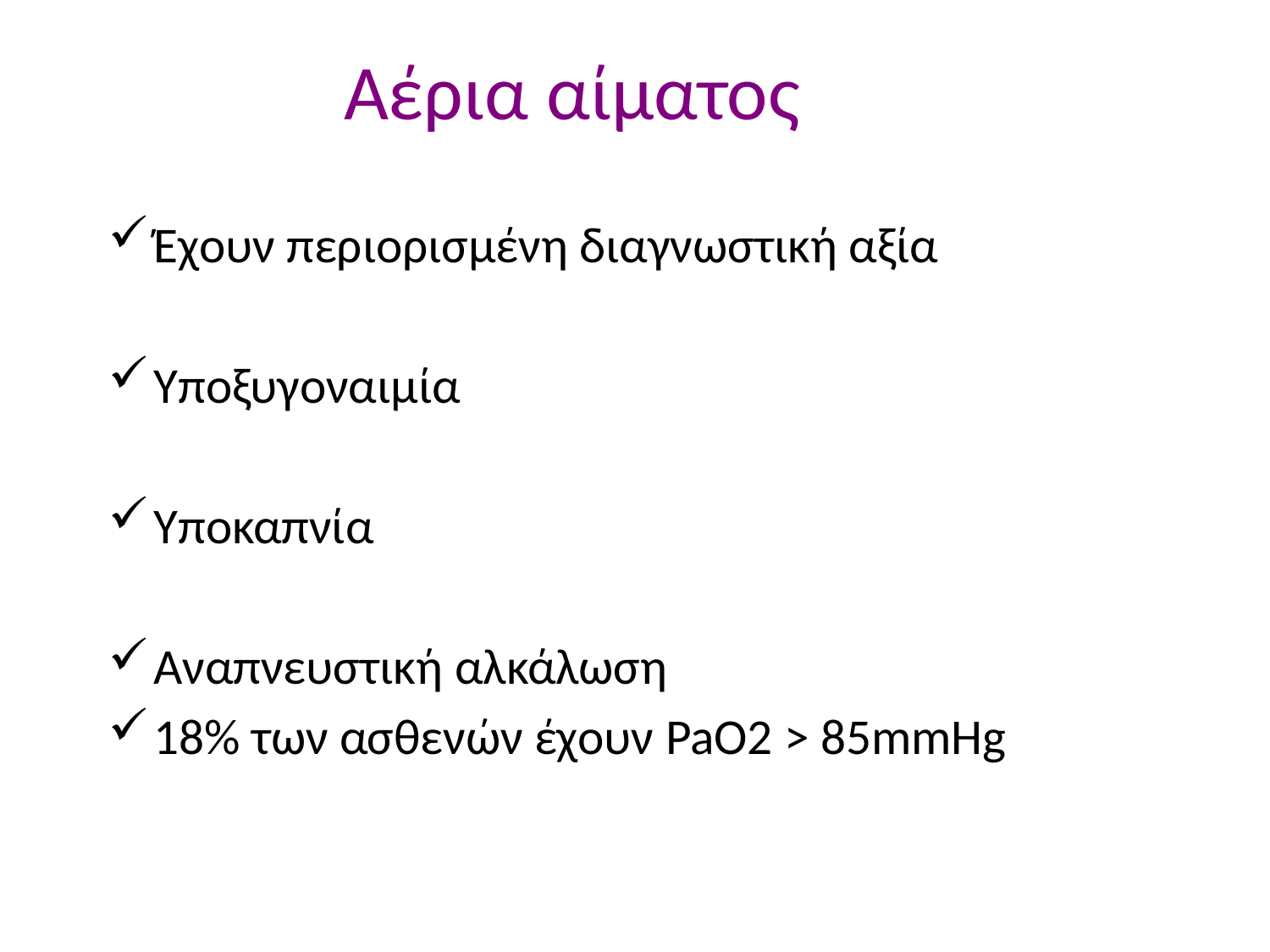

# Αέρια αίματος
Έχουν περιορισμένη διαγνωστική αξία

Υποξυγοναιμία

Υποκαπνία

Αναπνευστική αλκάλωση
18% των ασθενών έχουν PaO2 > 85mmHg